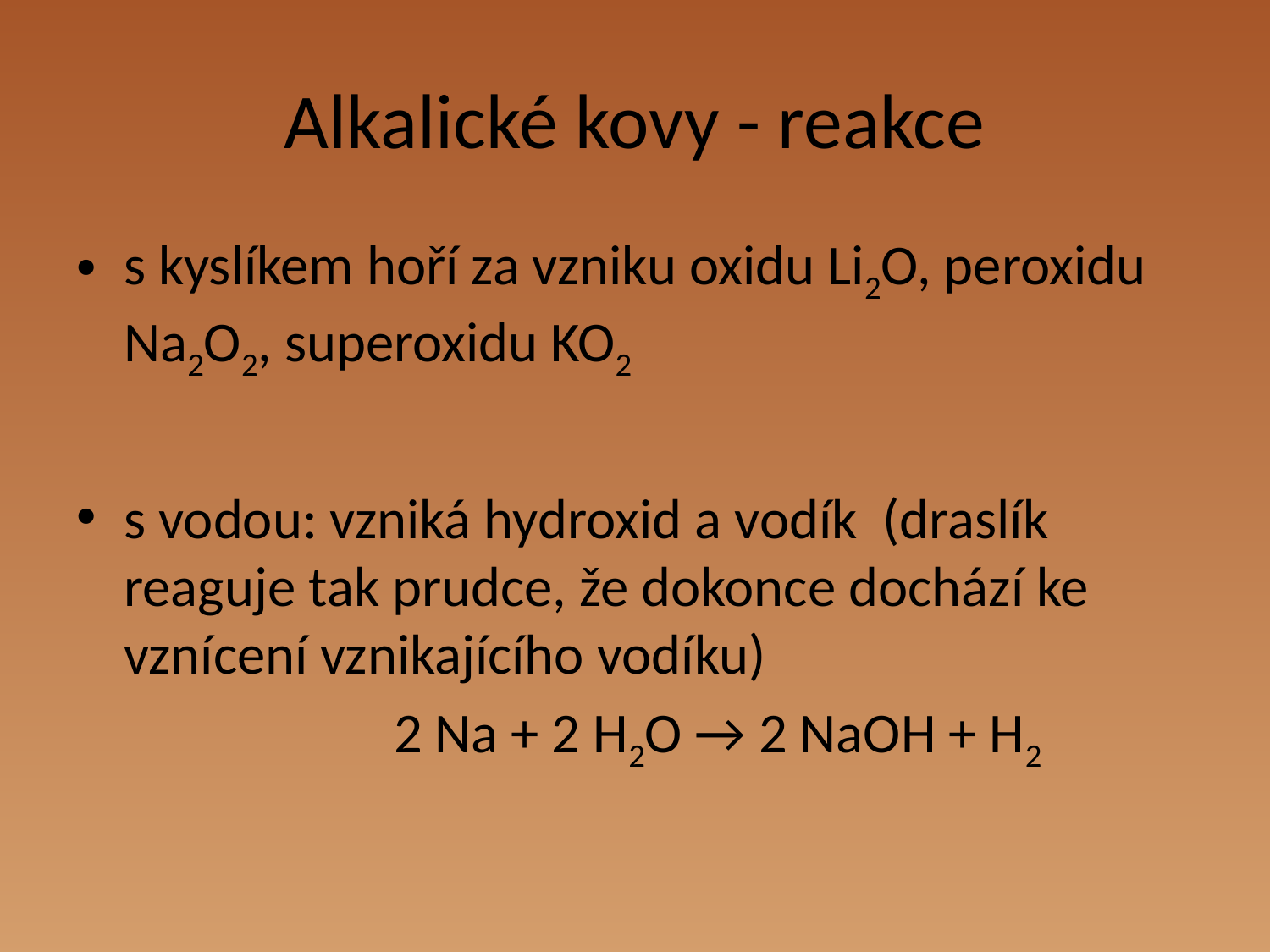

# Alkalické kovy - reakce
s kyslíkem hoří za vzniku oxidu Li2O, peroxidu Na2O2, superoxidu KO2

s vodou: vzniká hydroxid a vodík  (draslík reaguje tak prudce, že dokonce dochází ke vznícení vznikajícího vodíku)
		2 Na + 2 H2O → 2 NaOH + H2